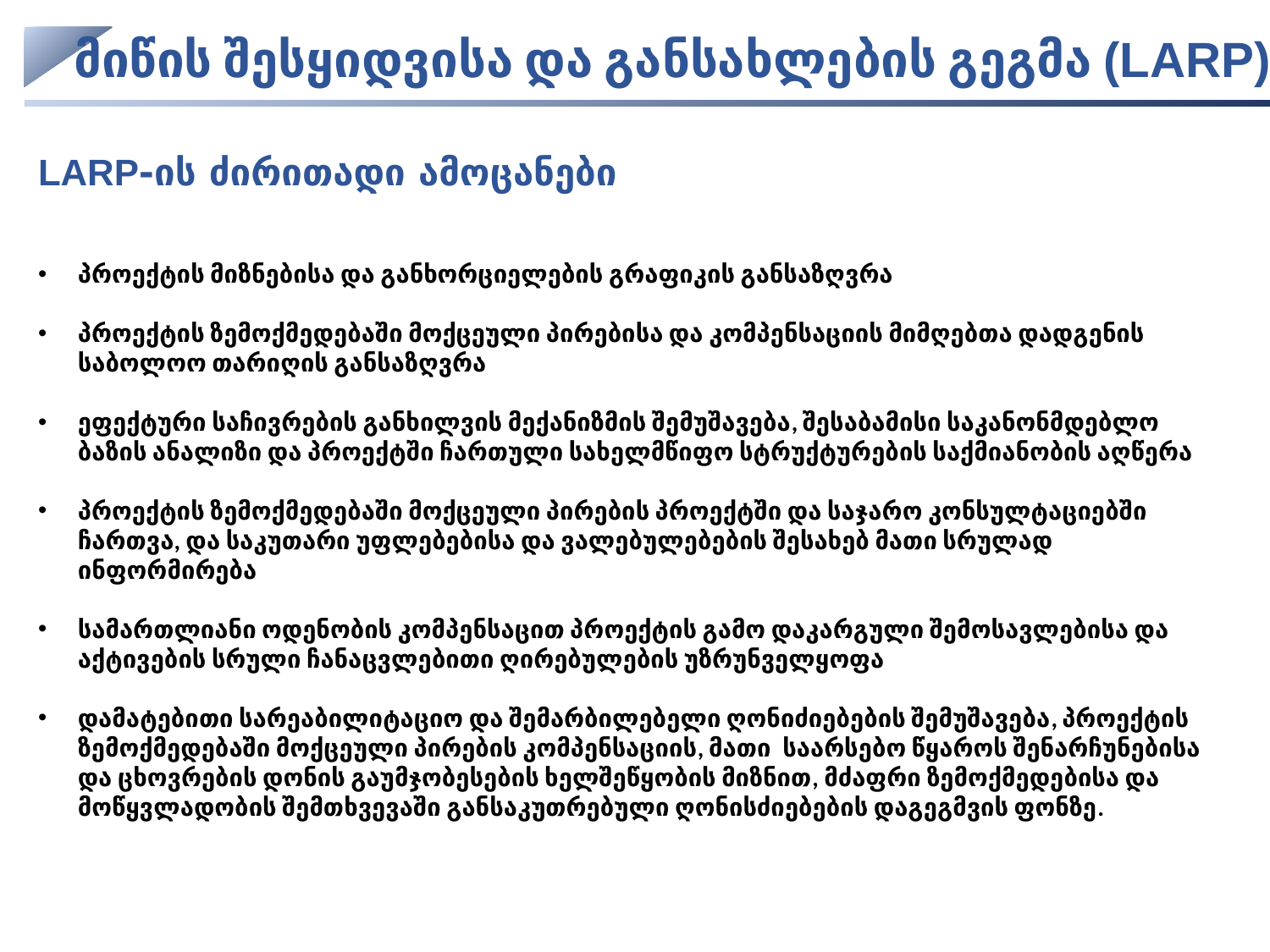

მიწის შესყიდვისა და განსახლების გეგმა (LARP)
LARP-ის ძირითადი ამოცანები

პროექტის მიზნებისა და განხორციელების გრაფიკის განსაზღვრა

პროექტის ზემოქმედებაში მოქცეული პირებისა და კომპენსაციის მიმღებთა დადგენის საბოლოო თარიღის განსაზღვრა

ეფექტური საჩივრების განხილვის მექანიზმის შემუშავება, შესაბამისი საკანონმდებლო ბაზის ანალიზი და პროექტში ჩართული სახელმწიფო სტრუქტურების საქმიანობის აღწერა

პროექტის ზემოქმედებაში მოქცეული პირების პროექტში და საჯარო კონსულტაციებში ჩართვა, და საკუთარი უფლებებისა და ვალებულებების შესახებ მათი სრულად ინფორმირება

სამართლიანი ოდენობის კომპენსაცით პროექტის გამო დაკარგული შემოსავლებისა და აქტივების სრული ჩანაცვლებითი ღირებულების უზრუნველყოფა

დამატებითი სარეაბილიტაციო და შემარბილებელი ღონიძიებების შემუშავება, პროექტის ზემოქმედებაში მოქცეული პირების კომპენსაციის, მათი  საარსებო წყაროს შენარჩუნებისა და ცხოვრების დონის გაუმჯობესების ხელშეწყობის მიზნით, მძაფრი ზემოქმედებისა და მოწყვლადობის შემთხვევაში განსაკუთრებული ღონისძიებების დაგეგმვის ფონზე.